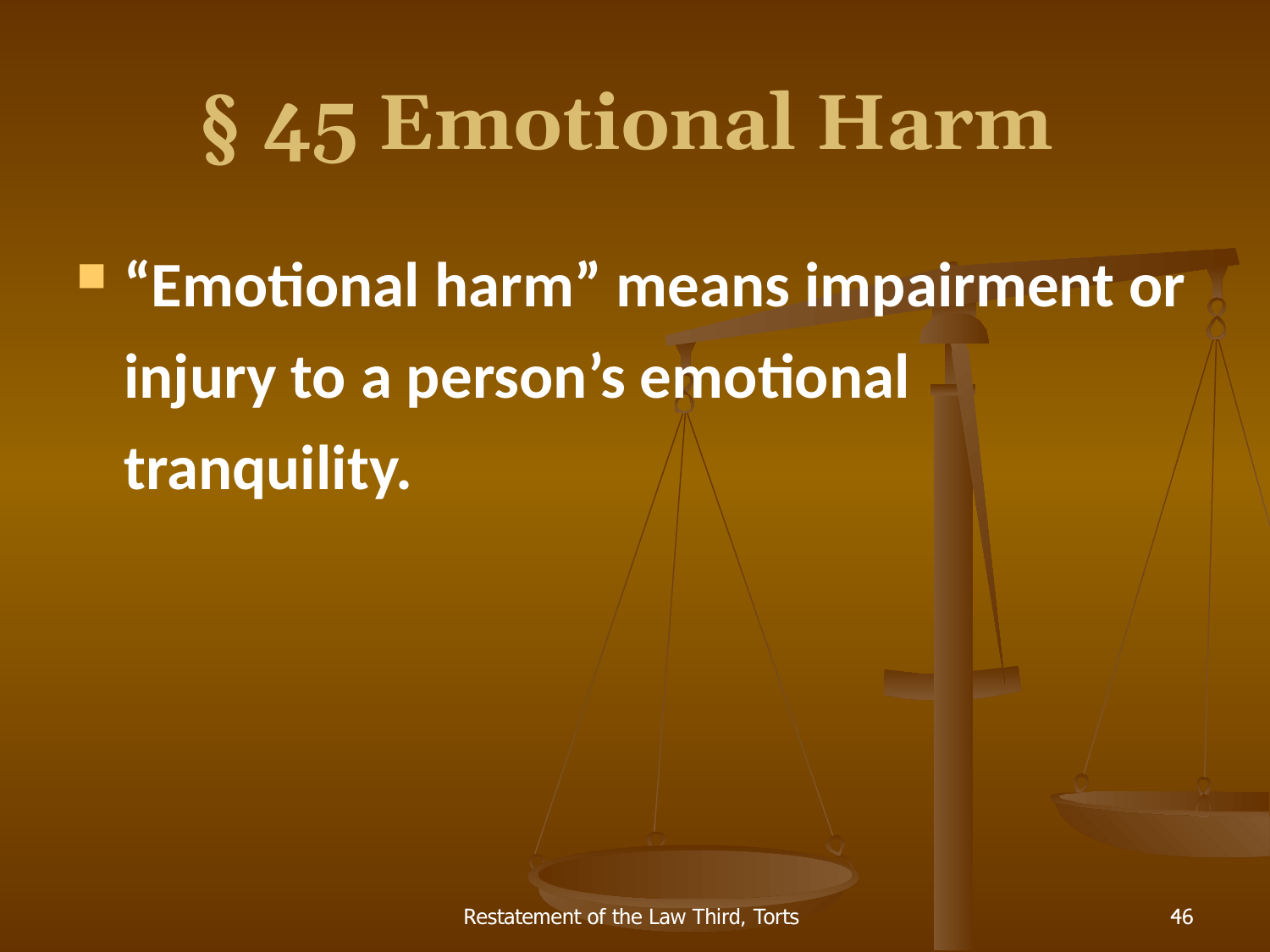

# § 45 Emotional Harm
“Emotional harm” means impairment or injury to a person’s emotional tranquility.

Restatement of the Law Third, Torts
46